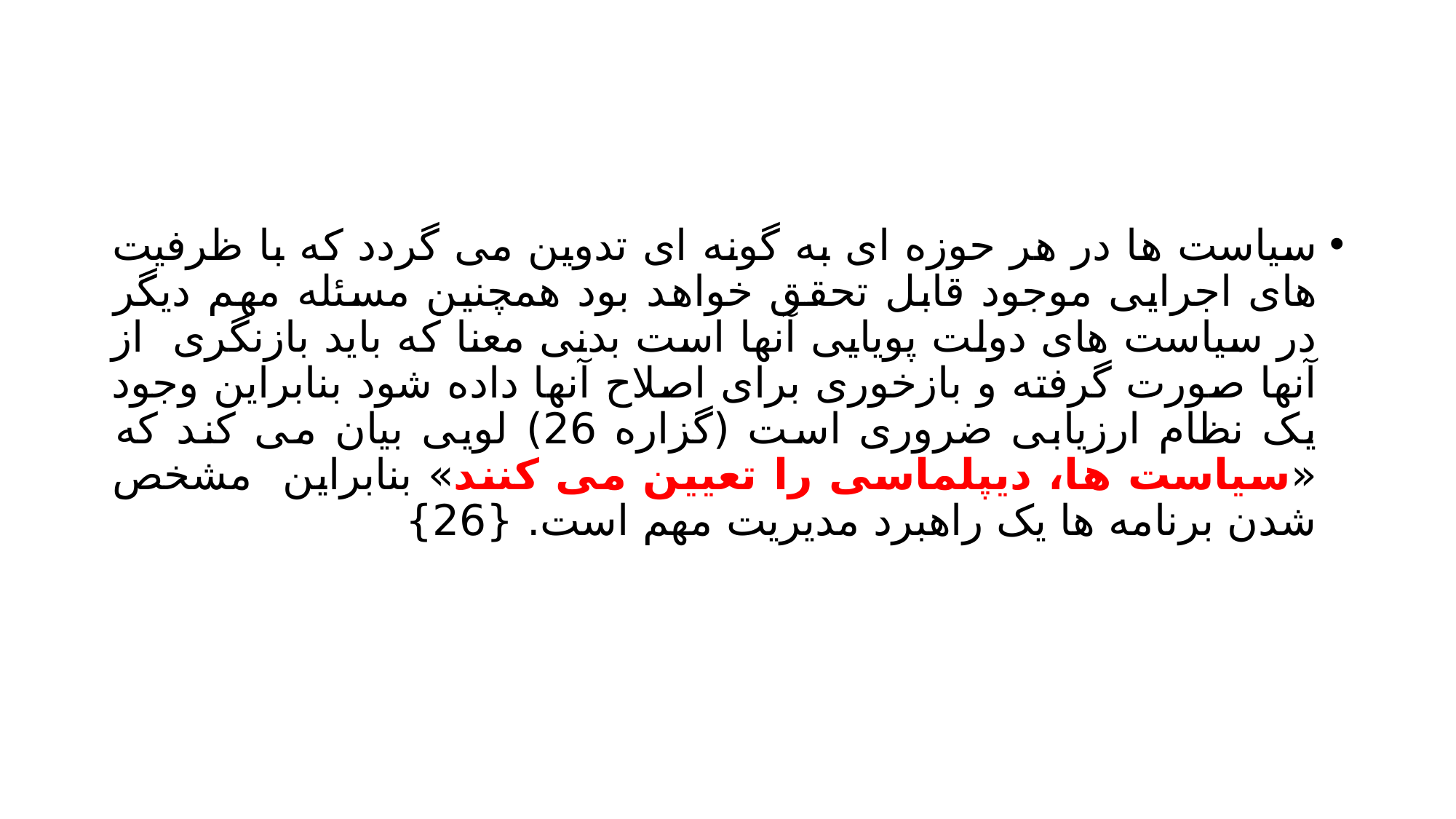

#
سیاست ها در هر حوزه ای به گونه ای تدوین می گردد که با ظرفیت های اجرایی موجود قابل تحقق خواهد بود همچنین مسئله مهم دیگر در سیاست های دولت پویایی آنها است بدنی معنا که باید بازنگری  از آنها صورت گرفته و بازخوری برای اصلاح آنها داده شود بنابراین وجود یک نظام ارزیابی ضروری است (گزاره 26) لویی بیان می کند که «سیاست ها، دیپلماسی را تعیین می کنند» بنابراین  مشخص شدن برنامه ها یک راهبرد مدیریت مهم است. {26}